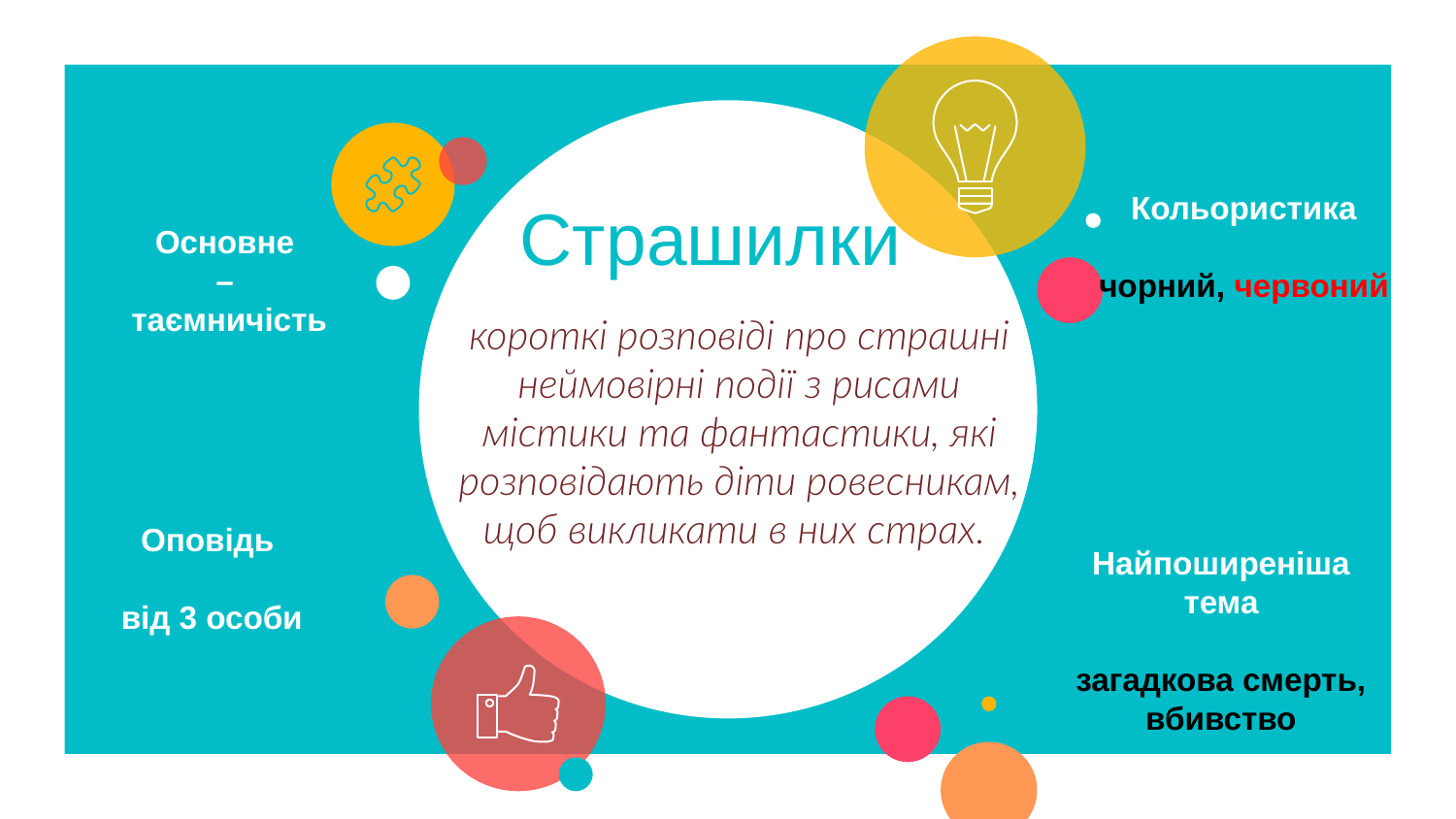

# Страшилки
Кольористика

чорний, червоний
Основне
–
таємничість
короткі розповіді про страшні неймовірні події з рисами містики та фантастики, які розповідають діти ровесникам, щоб викликати в них страх.
Оповідь

від 3 особи
Найпоширеніша тема

загадкова смерть, вбивство